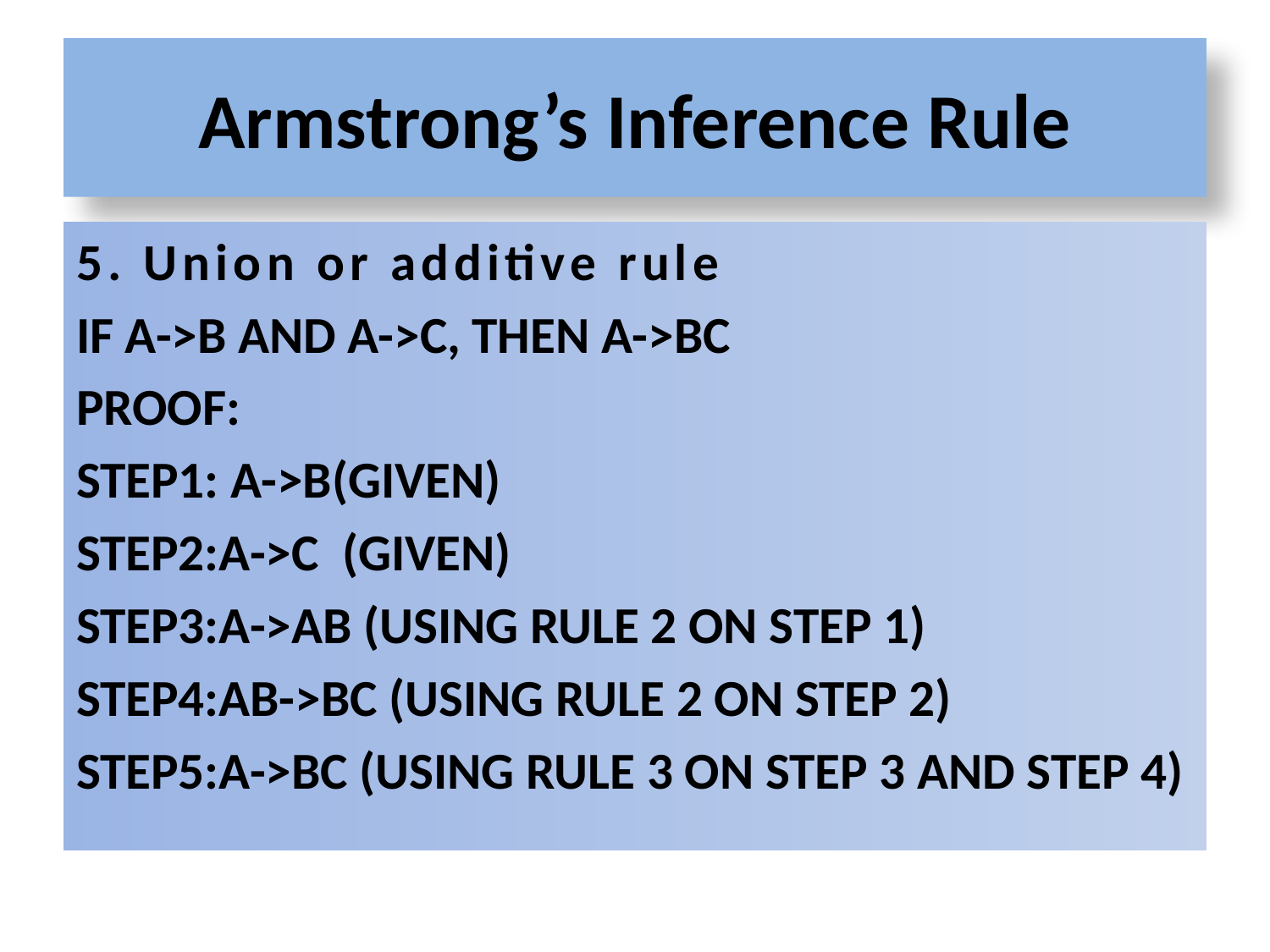

# Armstrong’s Inference Rule
5. Union or additive rule
If A->B and A->C, then A->BC
Proof:
Step1: A->B(Given)
Step2:A->C  (Given)
Step3:A->AB (Using rule 2 on step 1)
Step4:AB->BC (Using rule 2 on step 2)
Step5:A->BC (Using rule 3 on step 3 and step 4)